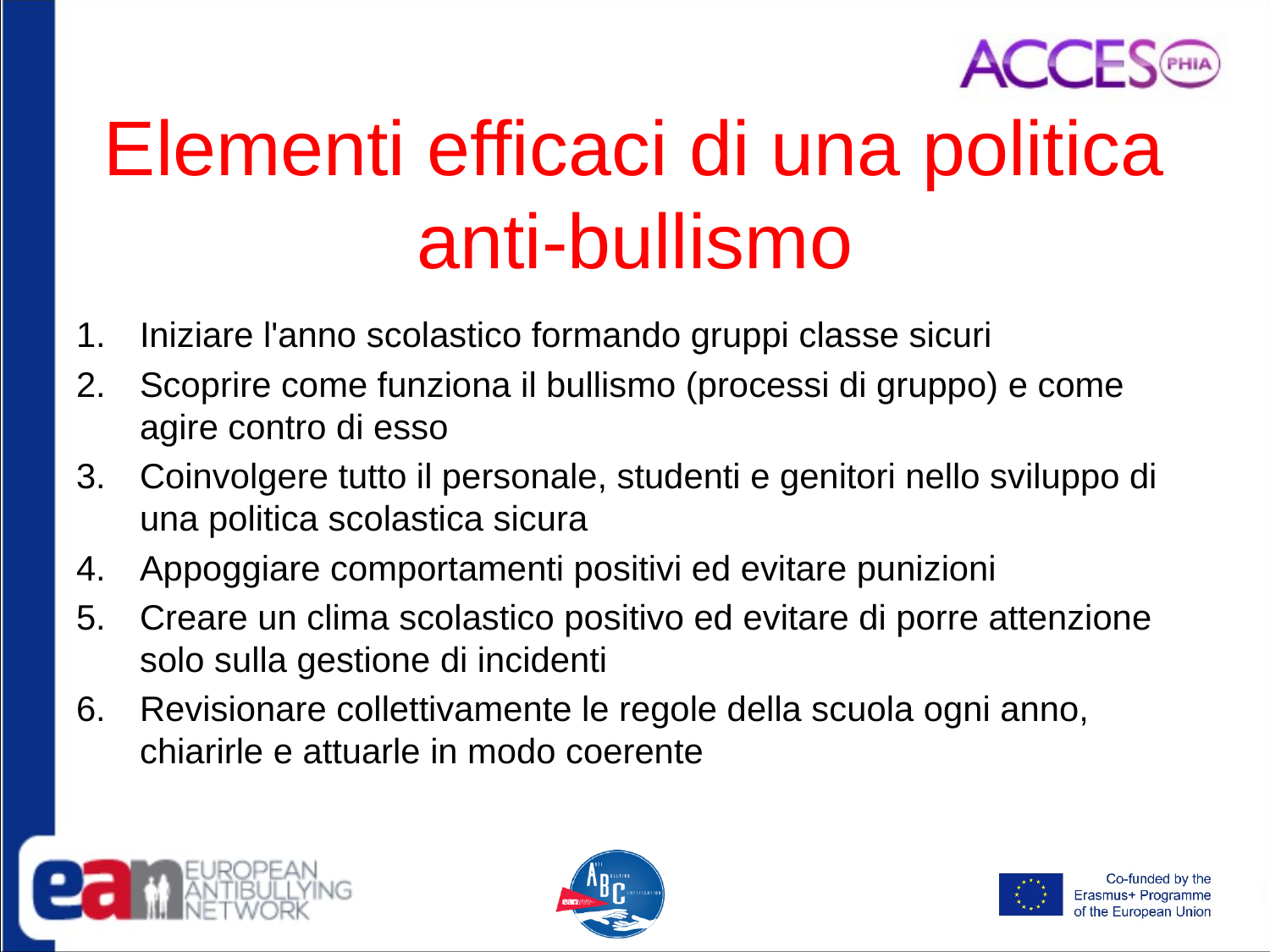

# Elementi efficaci di una politica anti-bullismo
Iniziare l'anno scolastico formando gruppi classe sicuri
Scoprire come funziona il bullismo (processi di gruppo) e come agire contro di esso
Coinvolgere tutto il personale, studenti e genitori nello sviluppo di una politica scolastica sicura
Appoggiare comportamenti positivi ed evitare punizioni
Creare un clima scolastico positivo ed evitare di porre attenzione solo sulla gestione di incidenti
Revisionare collettivamente le regole della scuola ogni anno, chiarirle e attuarle in modo coerente